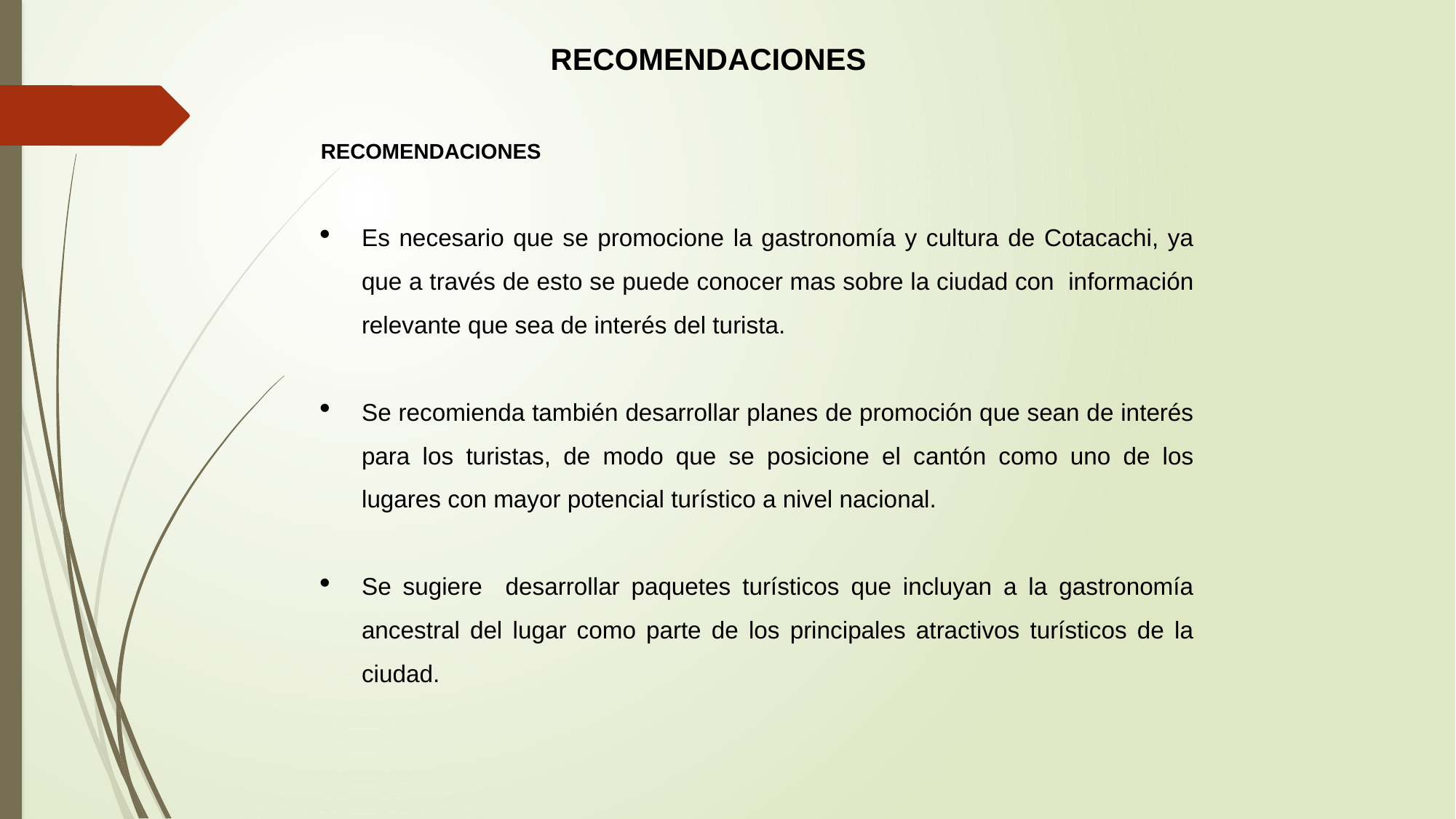

RECOMENDACIONES
RECOMENDACIONES

Es necesario que se promocione la gastronomía y cultura de Cotacachi, ya que a través de esto se puede conocer mas sobre la ciudad con  información relevante que sea de interés del turista.

Se recomienda también desarrollar planes de promoción que sean de interés para los turistas, de modo que se posicione el cantón como uno de los lugares con mayor potencial turístico a nivel nacional.

Se sugiere  desarrollar paquetes turísticos que incluyan a la gastronomía ancestral del lugar como parte de los principales atractivos turísticos de la ciudad.